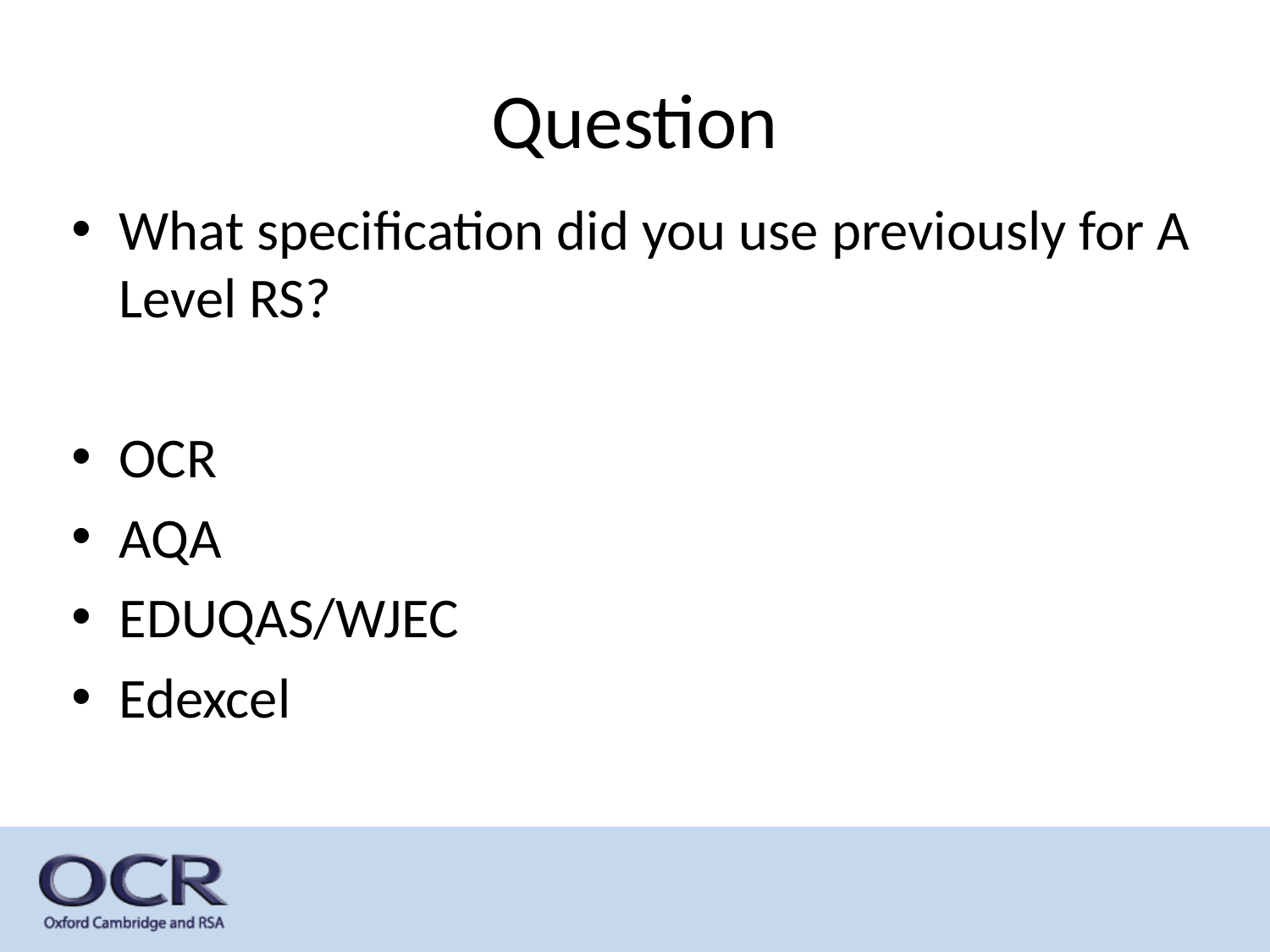

# Question
What specification did you use previously for A Level RS?

OCR
AQA
EDUQAS/WJEC
Edexcel